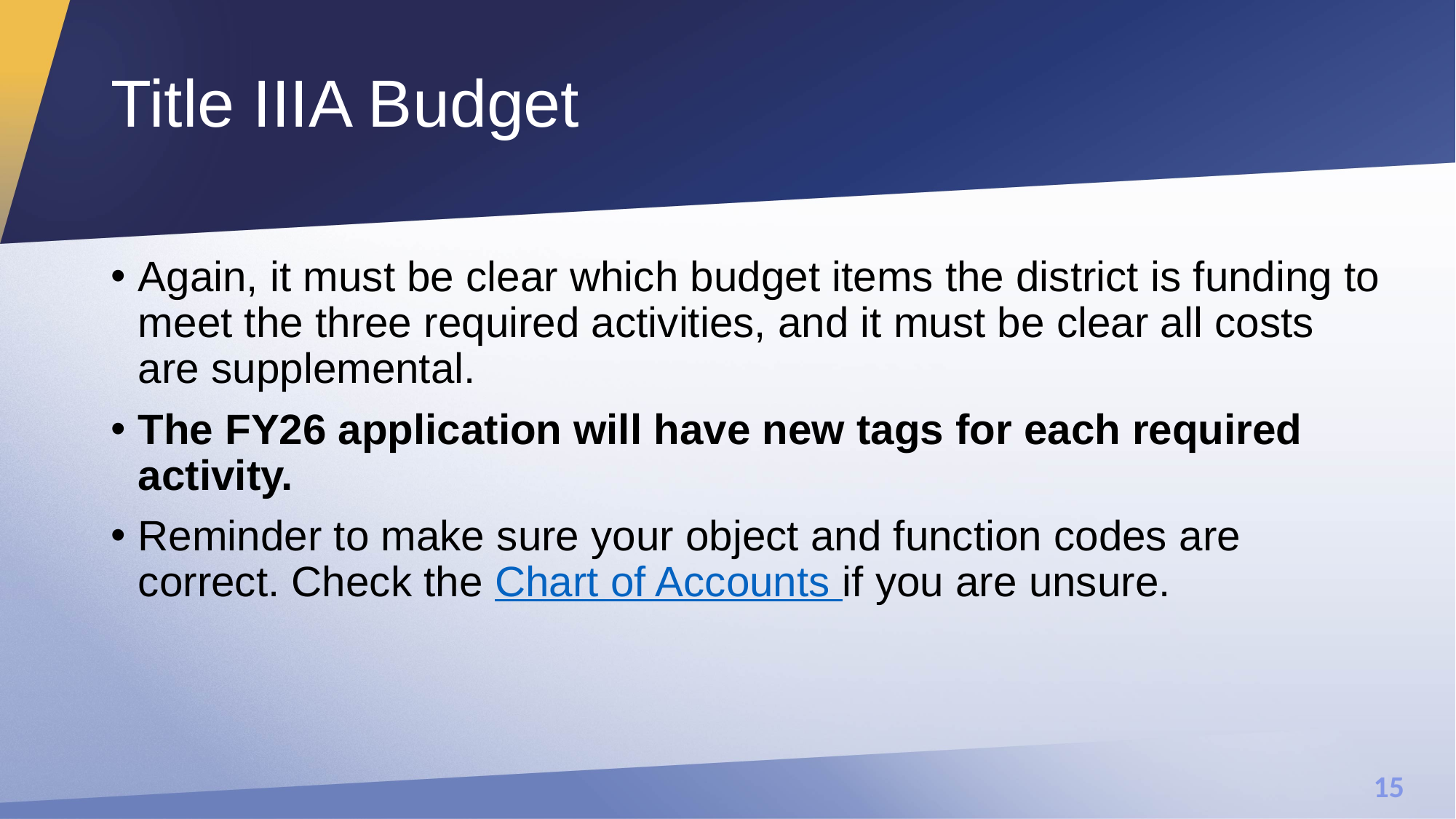

# Title IIIA Budget
Again, it must be clear which budget items the district is funding to meet the three required activities, and it must be clear all costs are supplemental.
The FY26 application will have new tags for each required activity.
Reminder to make sure your object and function codes are correct. Check the Chart of Accounts if you are unsure.